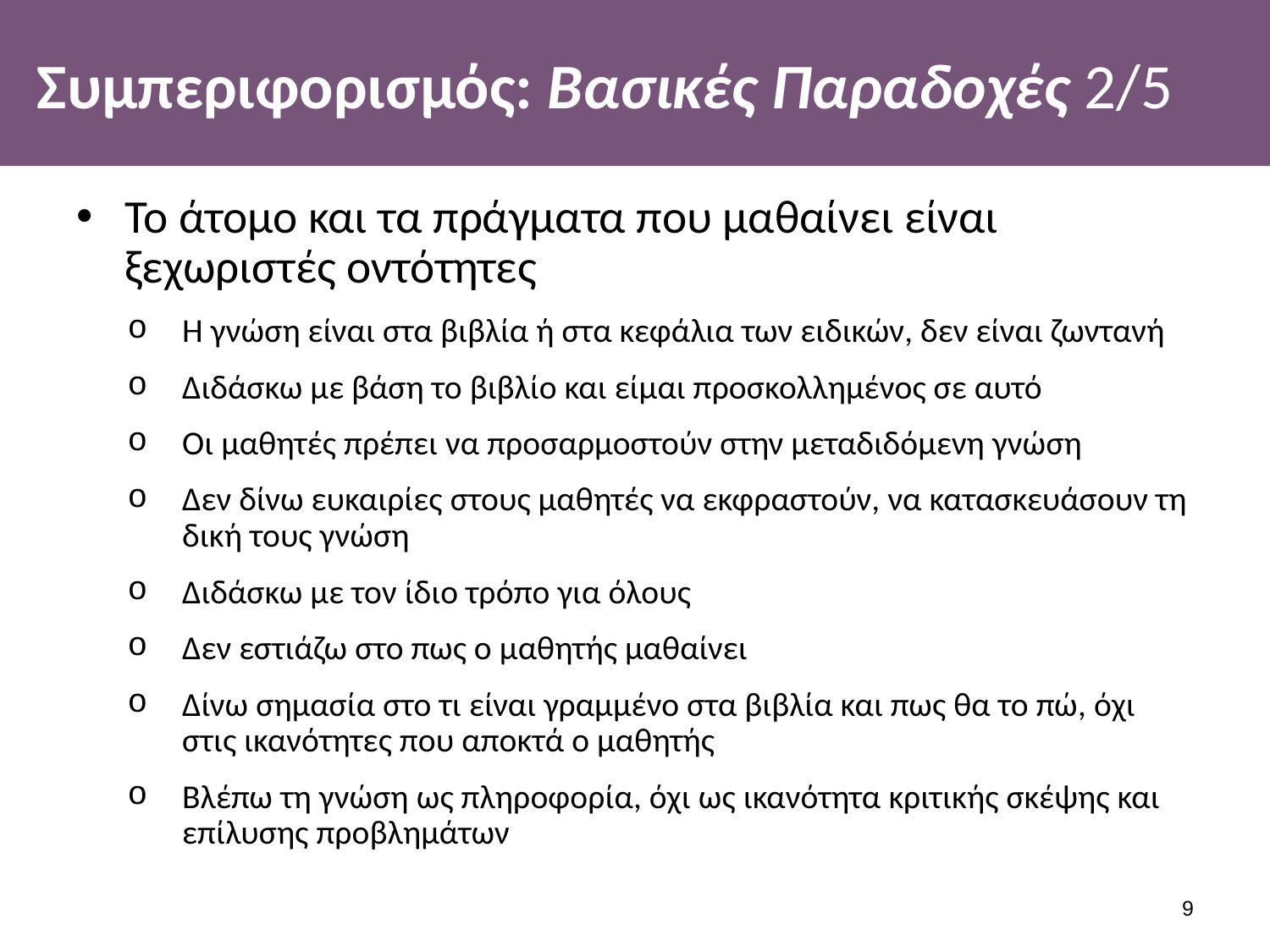

# Συμπεριφορισμός: Βασικές Παραδοχές 2/5
Το άτομο και τα πράγματα που μαθαίνει είναι ξεχωριστές οντότητες
Η γνώση είναι στα βιβλία ή στα κεφάλια των ειδικών, δεν είναι ζωντανή
Διδάσκω με βάση το βιβλίο και είμαι προσκολλημένος σε αυτό
Οι μαθητές πρέπει να προσαρμοστούν στην μεταδιδόμενη γνώση
Δεν δίνω ευκαιρίες στους μαθητές να εκφραστούν, να κατασκευάσουν τη δική τους γνώση
Διδάσκω με τον ίδιο τρόπο για όλους
Δεν εστιάζω στο πως ο μαθητής μαθαίνει
Δίνω σημασία στο τι είναι γραμμένο στα βιβλία και πως θα το πώ, όχι στις ικανότητες που αποκτά ο μαθητής
Βλέπω τη γνώση ως πληροφορία, όχι ως ικανότητα κριτικής σκέψης και επίλυσης προβλημάτων

9